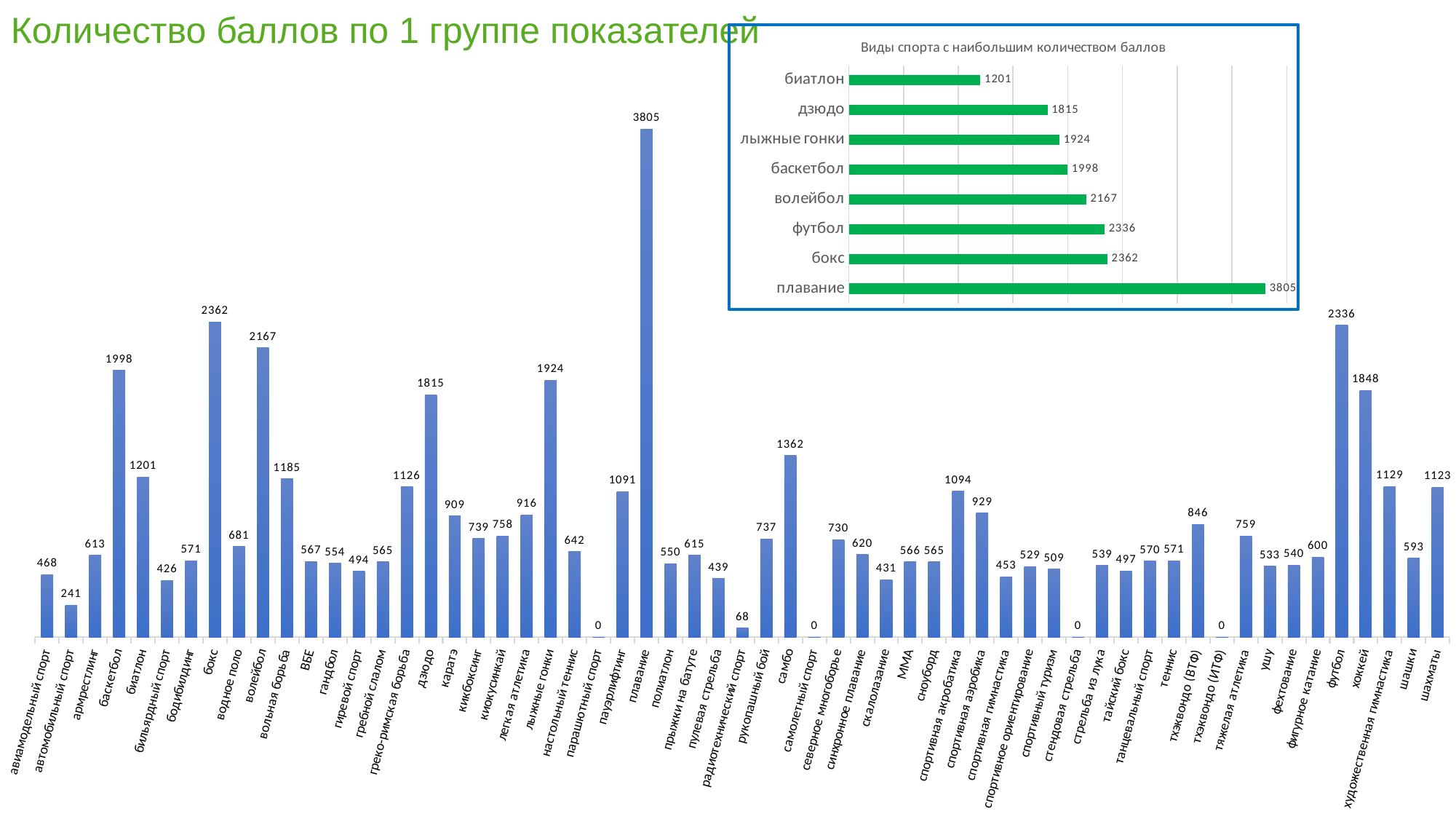

Количество баллов по 1 группе показателей

### Chart

| Category | Ряд 1 |
|---|---|
| авиамодельный спорт | 468.0 |
| автомобильный спорт | 241.0 |
| армрестлинг | 613.0 |
| баскетбол | 1998.0 |
| биатлон | 1201.0 |
| бильярдный спорт | 426.0 |
| бодибилдинг | 571.0 |
| бокс | 2362.0 |
| водное поло | 681.0 |
| волейбол | 2167.0 |
| вольная борьба | 1185.0 |
| ВБЕ | 567.0 |
| гандбол | 554.0 |
| гиревой спорт | 494.0 |
| гребной слалом | 565.0 |
| греко-римская борьба | 1126.0 |
| дзюдо | 1815.0 |
| каратэ | 909.0 |
| кикбоксинг | 739.0 |
| киокусинкай | 758.0 |
| легкая атлетика | 916.0 |
| лыжные гонки | 1924.0 |
| настольный теннис | 642.0 |
| парашютный спорт | 0.0 |
| пауэрлифтинг | 1091.0 |
| плавание | 3805.0 |
| полиатлон | 550.0 |
| прыжки на батуте | 615.0 |
| пулевая стрельба | 439.0 |
| радиотехнический спорт | 68.0 |
| рукопашный бой | 737.0 |
| самбо | 1362.0 |
| самолетный спорт | 0.0 |
| северное многоборье | 730.0 |
| синхронное плавание | 620.0 |
| скалолазание | 431.0 |
| ММА | 566.0 |
| сноуборд | 565.0 |
| спортивная акробатика | 1094.0 |
| спортивная аэробика | 929.0 |
| спортивная гимнастика | 453.0 |
| спортивное ориентирование | 529.0 |
| спортивный туризм | 509.0 |
| стендовая стрельба | 0.0 |
| стрельба из лука | 539.0 |
| тайский бокс | 497.0 |
| танцевальный спорт | 570.0 |
| теннис | 571.0 |
| тхэквондо (ВТФ) | 846.0 |
| тхэквондо (ИТФ) | 0.0 |
| тяжелая атлетика | 759.0 |
| ушу | 533.0 |
| фехтование | 540.0 |
| фигурное катание | 600.0 |
| футбол | 2336.0 |
| хоккей | 1848.0 |
| художественная гимнастика | 1129.0 |
| шашки | 593.0 |
| шахматы | 1123.0 |

### Chart:

| Category | Виды спорта с наибольшим количеством баллов |
|---|---|
| плавание | 3805.0 |
| бокс | 2362.0 |
| футбол | 2336.0 |
| волейбол | 2167.0 |
| баскетбол | 1998.0 |
| лыжные гонки | 1924.0 |
| дзюдо | 1815.0 |
| биатлон | 1201.0 |